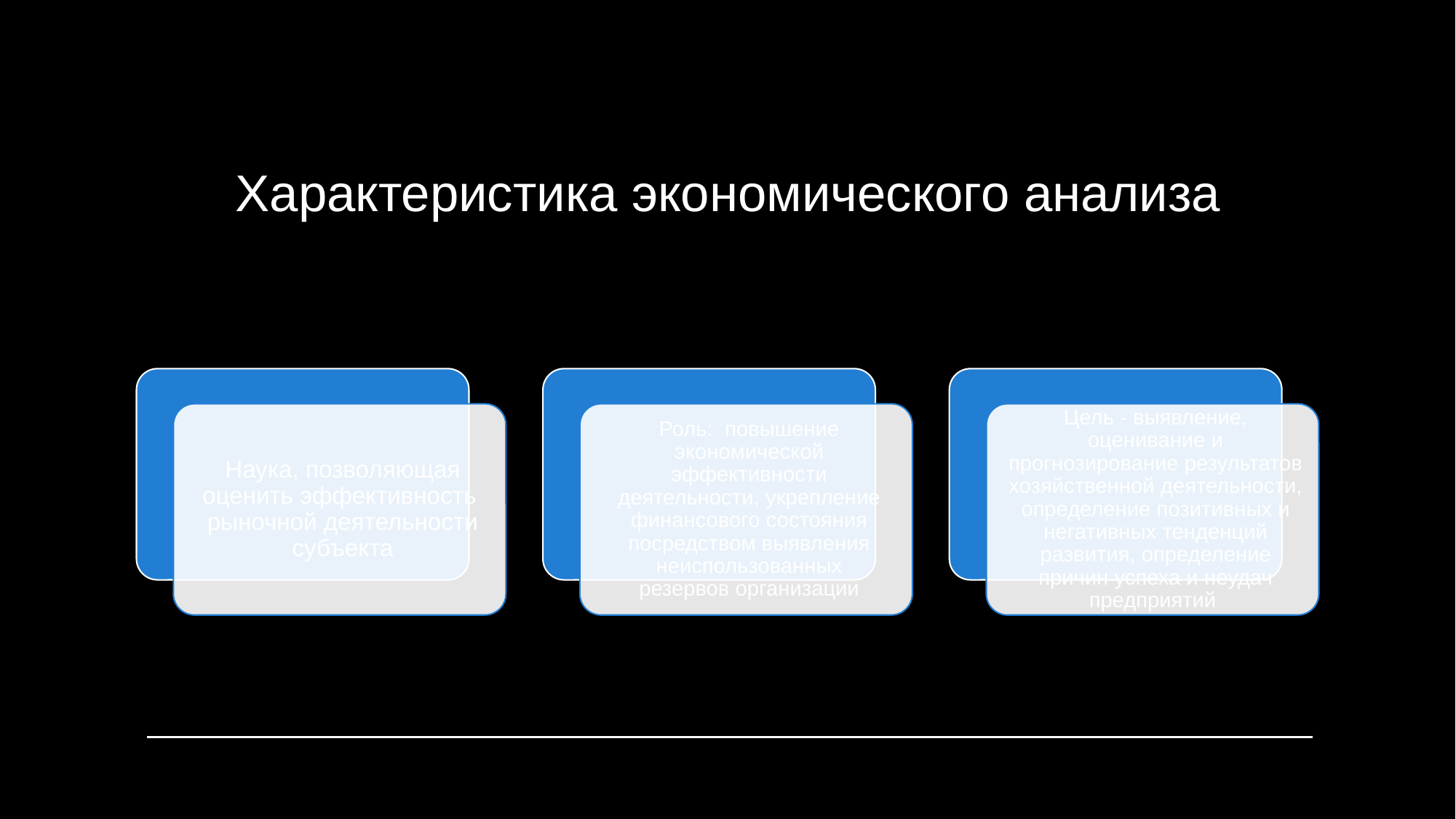

# Характеристика экономического анализа
Наука, позволяющая оценить эффективность  рыночной деятельности субъекта
Роль:  повышение экономической эффективности деятельности, укрепление финансового состояния посредством выявления неиспользованных резервов организации
Цель - выявление, оценивание и прогнозирование результатов хозяйственной деятельности, определение позитивных и негативных тенденций развития, определение причин успеха и неудач предприятий